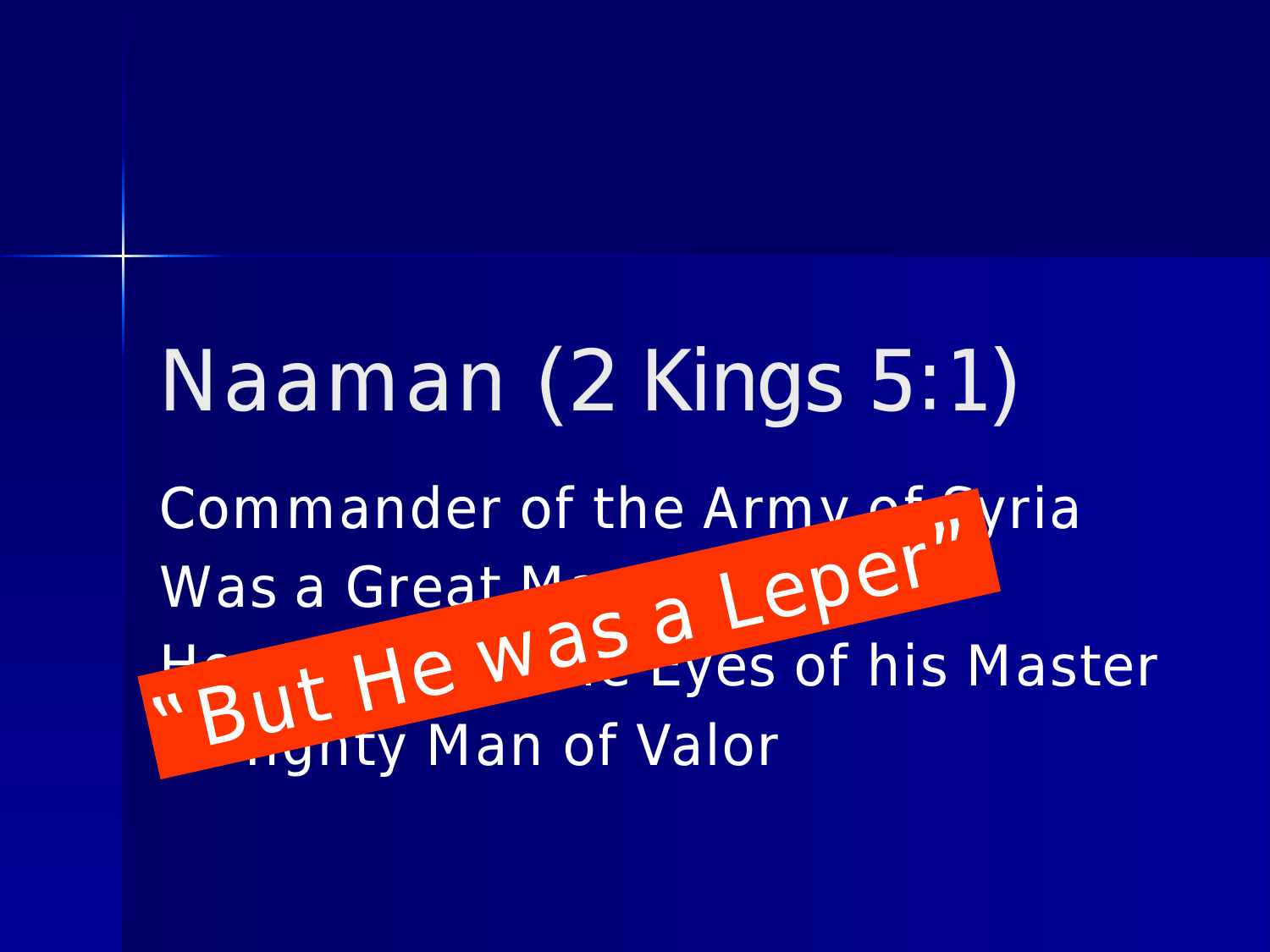

# Naaman (2 Kings 5:1)
Commander of the Army of Syria
Was a Great Man
Honorable in the Eyes of his Master
A Mighty Man of Valor

“But He was a Leper”